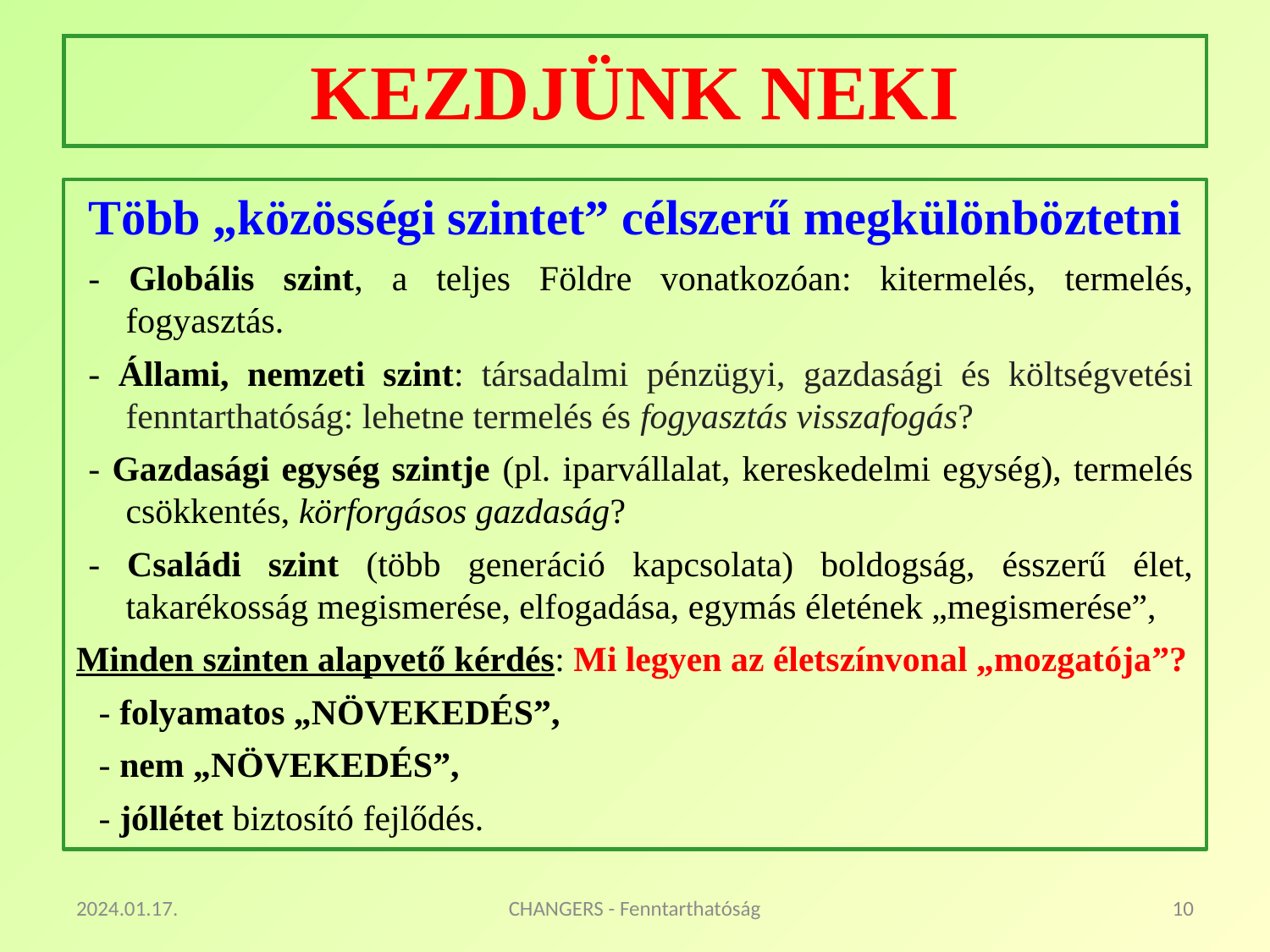

KEZDJÜNK NEKI

Több „közösségi szintet” célszerű megkülönböztetni
- Globális szint, a teljes Földre vonatkozóan: kitermelés, termelés, fogyasztás.
- Állami, nemzeti szint: társadalmi pénzügyi, gazdasági és költségvetési fenntarthatóság: lehetne termelés és fogyasztás visszafogás?
- Gazdasági egység szintje (pl. iparvállalat, kereskedelmi egység), termelés csökkentés, körforgásos gazdaság?
- Családi szint (több generáció kapcsolata) boldogság, ésszerű élet, takarékosság megismerése, elfogadása, egymás életének „megismerése”,
Minden szinten alapvető kérdés: Mi legyen az életszínvonal „mozgatója”?
- folyamatos „NÖVEKEDÉS”,
- nem „NÖVEKEDÉS”,
- jóllétet biztosító fejlődés.

2024.01.17.
CHANGERS - Fenntarthatóság
10